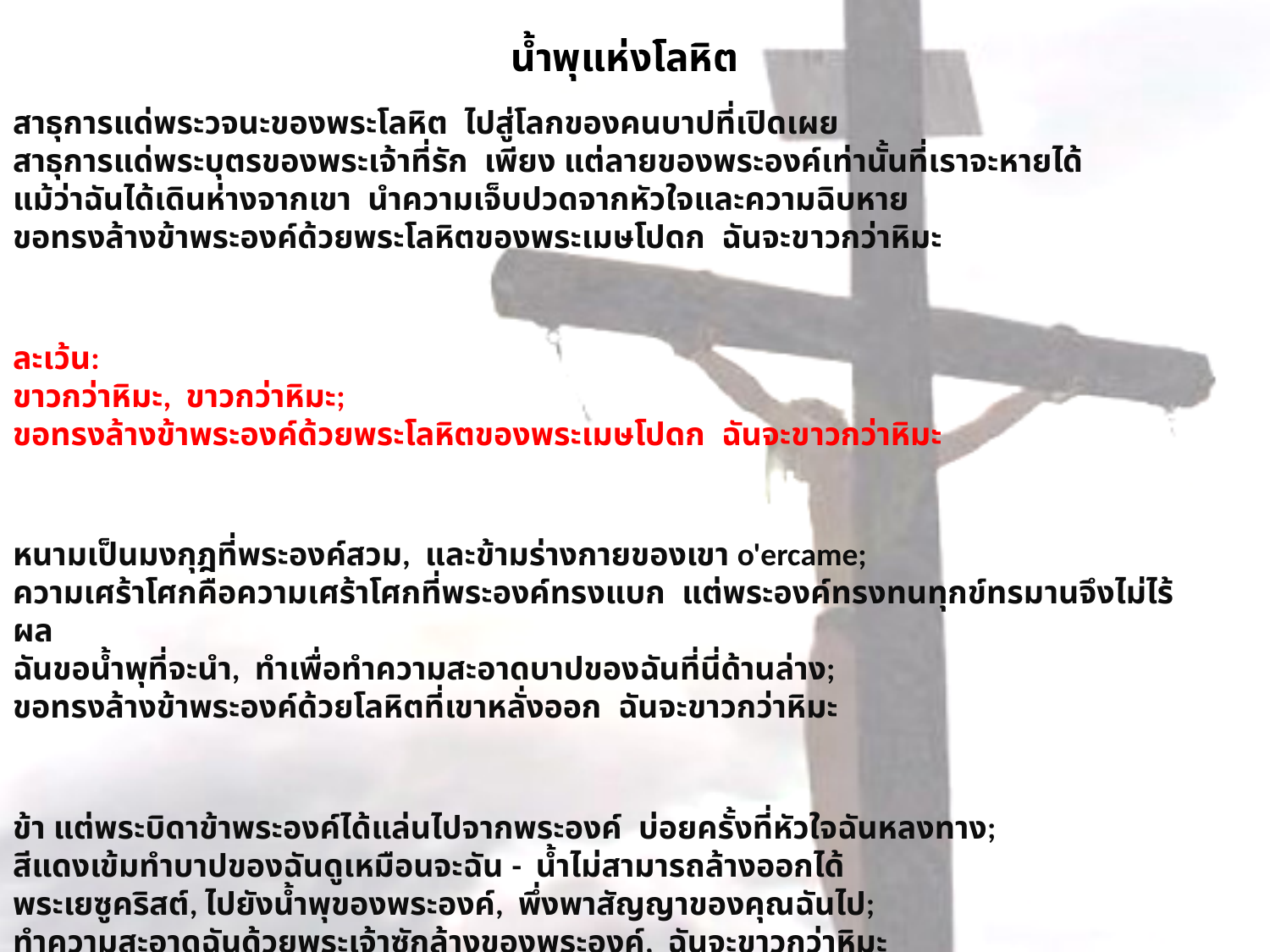

# น้ำพุแห่งโลหิต
สาธุการแด่พระวจนะของพระโลหิต  ไปสู่โลกของคนบาปที่เปิดเผย
สาธุการแด่พระบุตรของพระเจ้าที่รัก  เพียง แต่ลายของพระองค์เท่านั้นที่เราจะหายได้
แม้ว่าฉันได้เดินห่างจากเขา  นำความเจ็บปวดจากหัวใจและความฉิบหาย
ขอทรงล้างข้าพระองค์ด้วยพระโลหิตของพระเมษโปดก  ฉันจะขาวกว่าหิมะ
ละเว้น:
ขาวกว่าหิมะ,  ขาวกว่าหิมะ;
ขอทรงล้างข้าพระองค์ด้วยพระโลหิตของพระเมษโปดก  ฉันจะขาวกว่าหิมะ
หนามเป็นมงกุฎที่พระองค์สวม,  และข้ามร่างกายของเขา o'ercame;
ความเศร้าโศกคือความเศร้าโศกที่พระองค์ทรงแบก  แต่พระองค์ทรงทนทุกข์ทรมานจึงไม่ไร้ผล
ฉันขอน้ำพุที่จะนำ,  ทำเพื่อทำความสะอาดบาปของฉันที่นี่ด้านล่าง;
ขอทรงล้างข้าพระองค์ด้วยโลหิตที่เขาหลั่งออก  ฉันจะขาวกว่าหิมะ
ข้า แต่พระบิดาข้าพระองค์ได้แล่นไปจากพระองค์  บ่อยครั้งที่หัวใจฉันหลงทาง;
สีแดงเข้มทำบาปของฉันดูเหมือนจะฉัน -  น้ำไม่สามารถล้างออกได้
พระเยซูคริสต์, ไปยังน้ำพุของพระองค์,  พึ่งพาสัญญาของคุณฉันไป;
ทำความสะอาดฉันด้วยพระเจ้าซักล้างของพระองค์,  ฉันจะขาวกว่าหิมะ